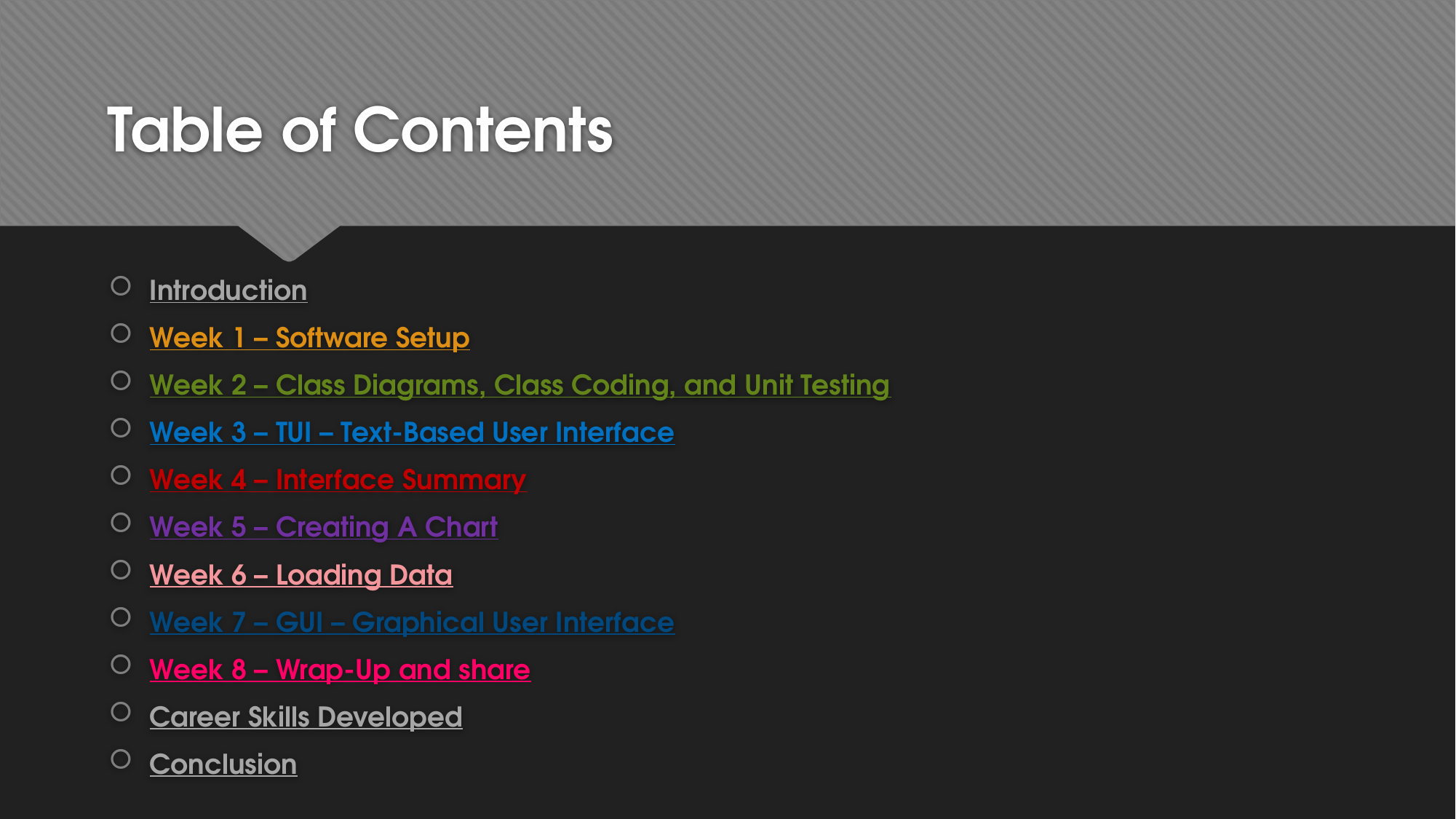

# Table of Contents
Introduction
Week 1 – Software Setup
Week 2 – Class Diagrams, Class Coding, and Unit Testing
Week 3 – TUI – Text-Based User Interface
Week 4 – Interface Summary
Week 5 – Creating A Chart
Week 6 – Loading Data
Week 7 – GUI – Graphical User Interface
Week 8 – Wrap-Up and share
Career Skills Developed
Conclusion